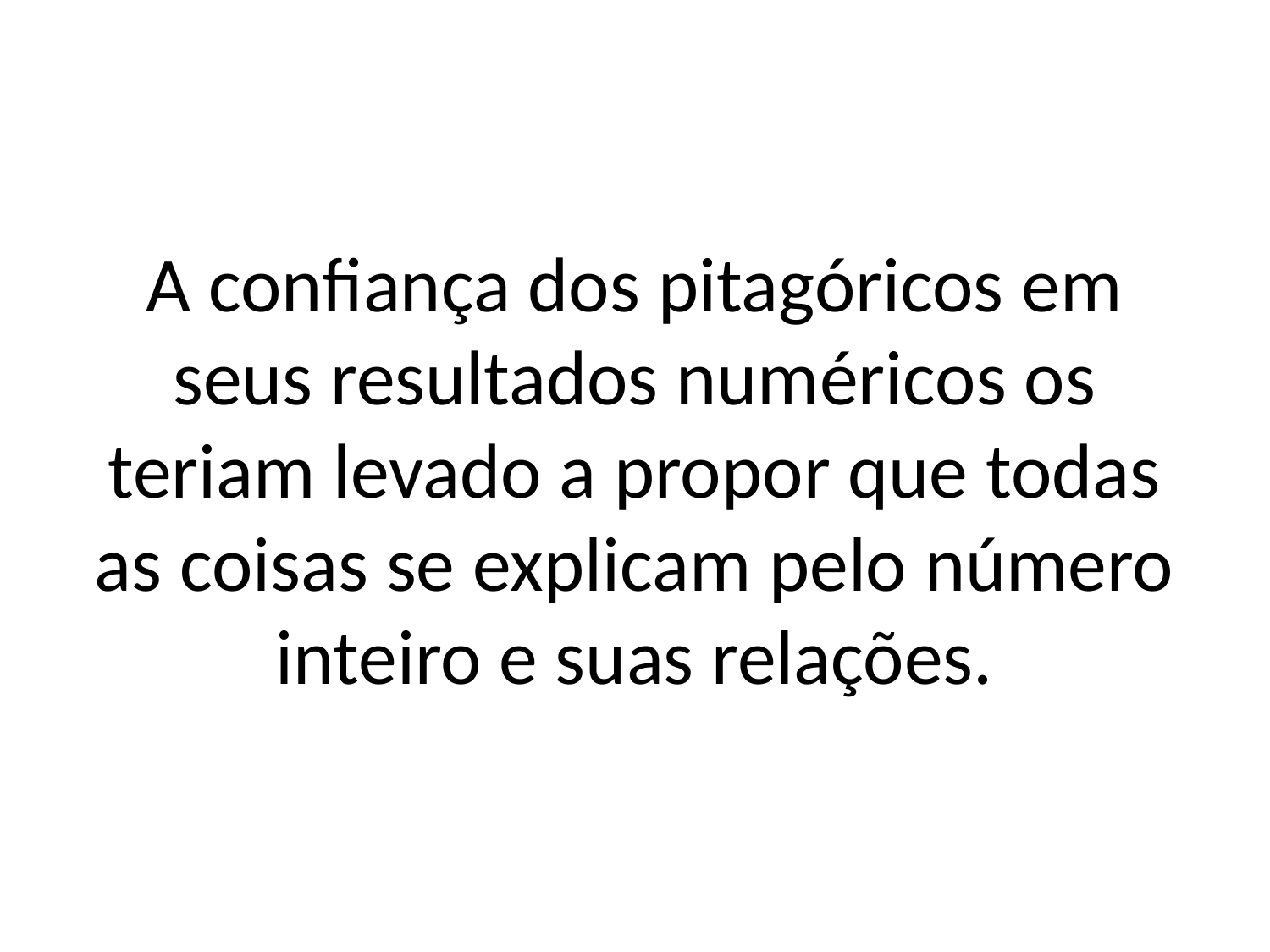

# A confiança dos pitagóricos em seus resultados numéricos os teriam levado a propor que todas as coisas se explicam pelo número inteiro e suas relações.